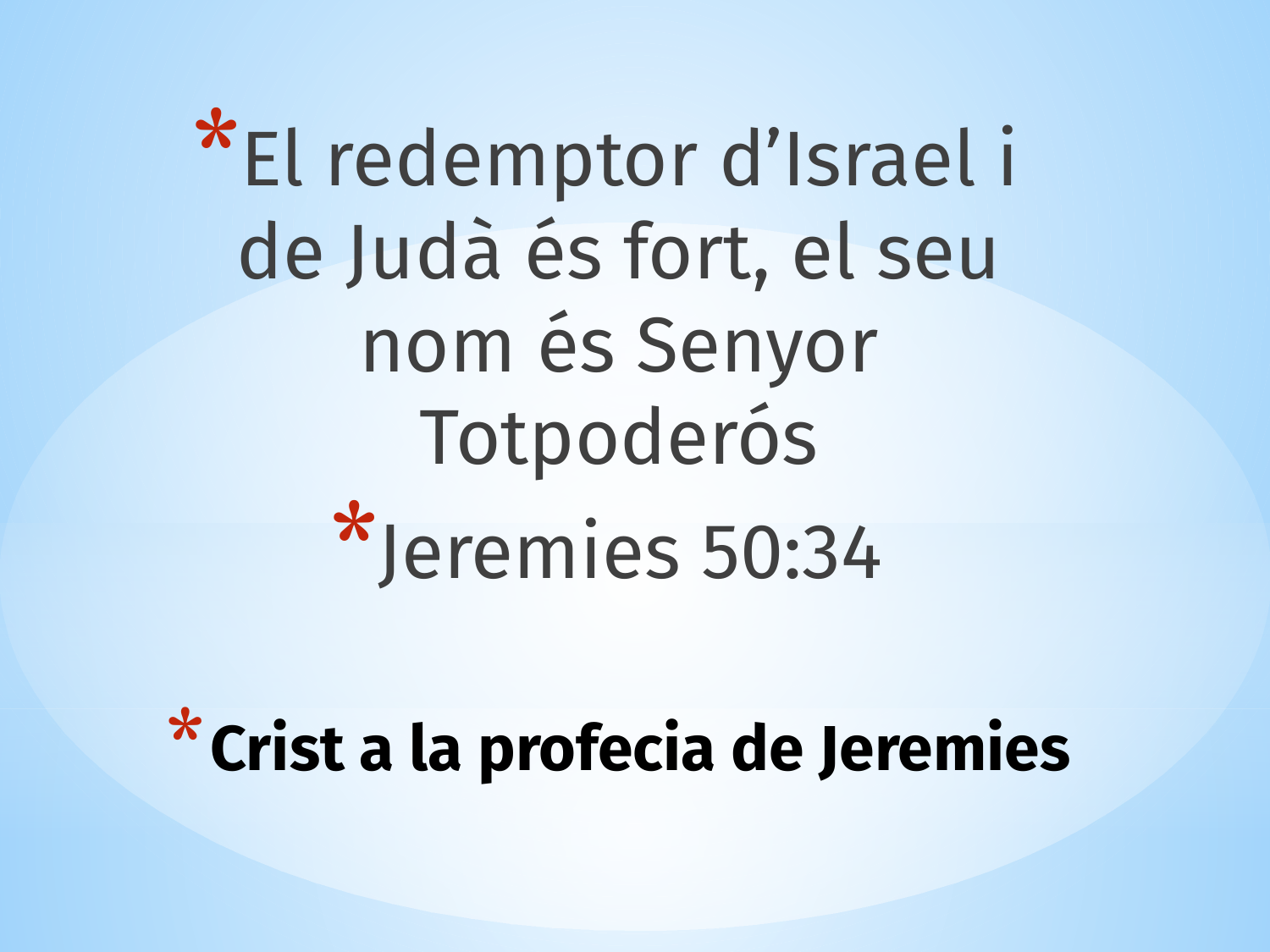

El redemptor d’Israel i de Judà és fort, el seu nom és Senyor Totpoderós
Jeremies 50:34
# Crist a la profecia de Jeremies